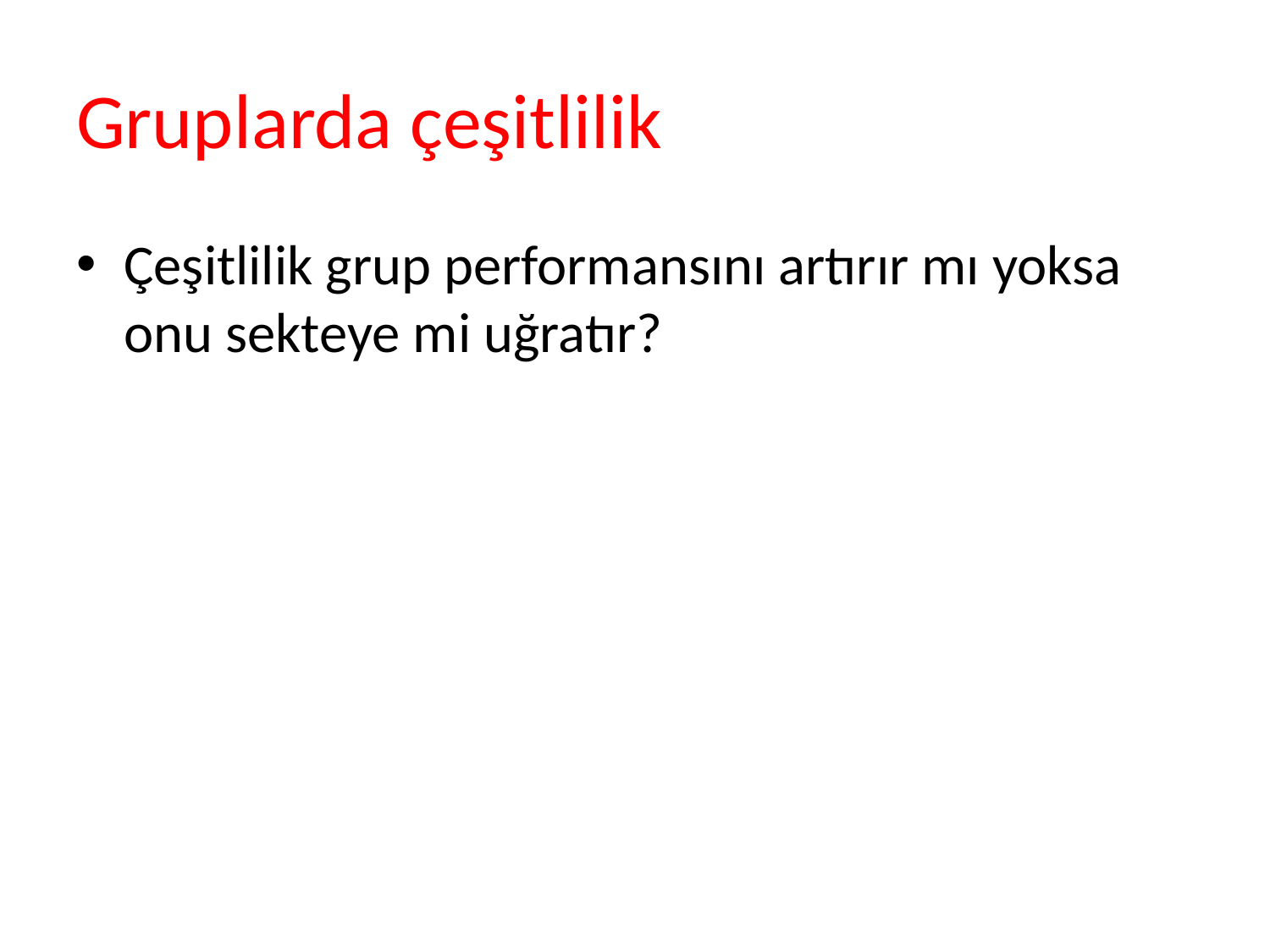

# Gruplarda çeşitlilik
Çeşitlilik grup performansını artırır mı yoksa onu sekteye mi uğratır?